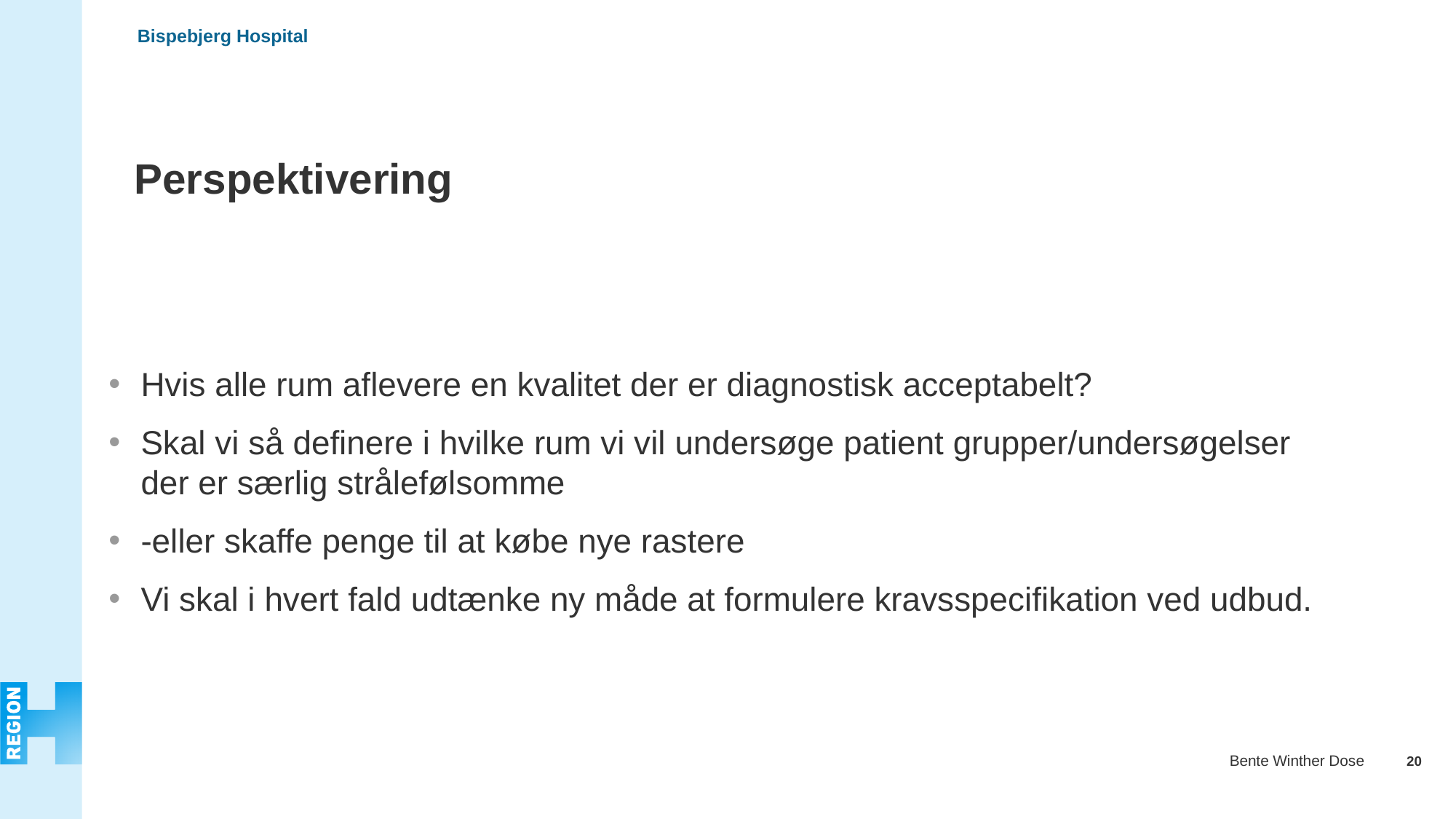

# Perspektivering
Hvis alle rum aflevere en kvalitet der er diagnostisk acceptabelt?
Skal vi så definere i hvilke rum vi vil undersøge patient grupper/undersøgelser der er særlig strålefølsomme
-eller skaffe penge til at købe nye rastere
Vi skal i hvert fald udtænke ny måde at formulere kravsspecifikation ved udbud.

20